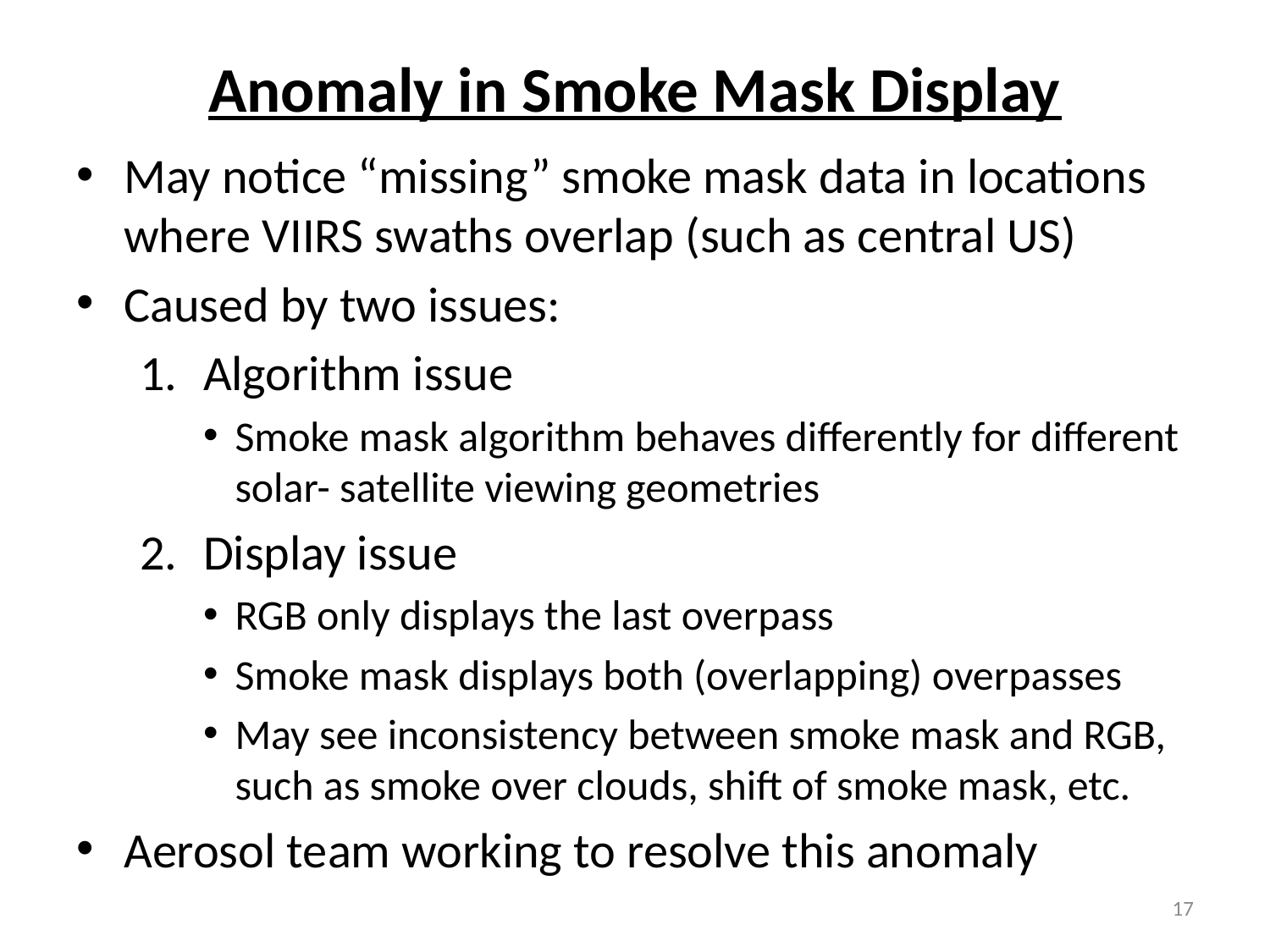

# Anomaly in Smoke Mask Display
May notice “missing” smoke mask data in locations where VIIRS swaths overlap (such as central US)
Caused by two issues:
Algorithm issue
Smoke mask algorithm behaves differently for different solar- satellite viewing geometries
Display issue
RGB only displays the last overpass
Smoke mask displays both (overlapping) overpasses
May see inconsistency between smoke mask and RGB, such as smoke over clouds, shift of smoke mask, etc.
Aerosol team working to resolve this anomaly
17